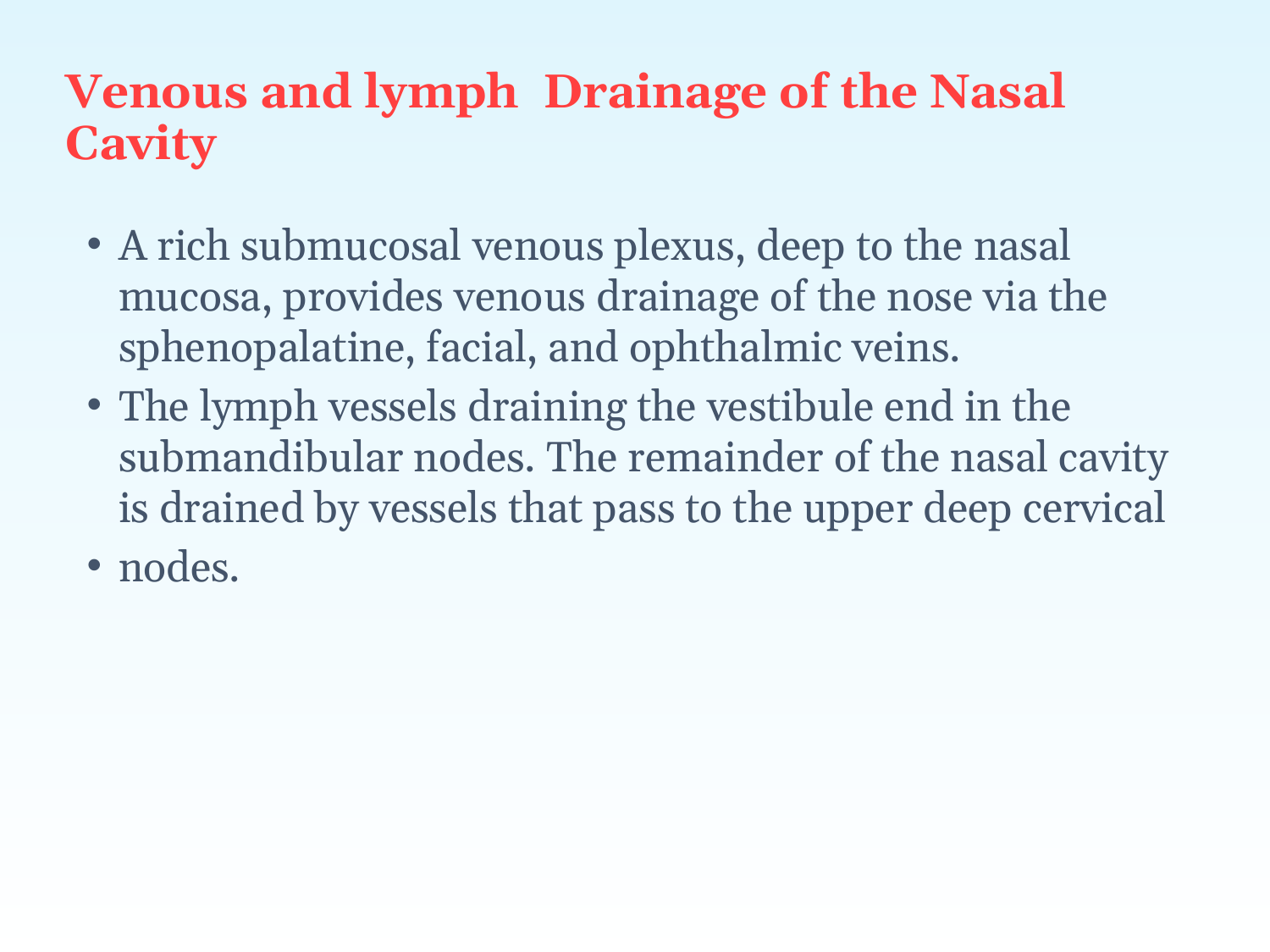

# Venous and lymph  Drainage of the Nasal Cavity
A rich submucosal venous plexus, deep to the nasal mucosa, provides venous drainage of the nose via the sphenopalatine, facial, and ophthalmic veins.
The lymph vessels draining the vestibule end in the submandibular nodes. The remainder of the nasal cavity is drained by vessels that pass to the upper deep cervical
nodes.